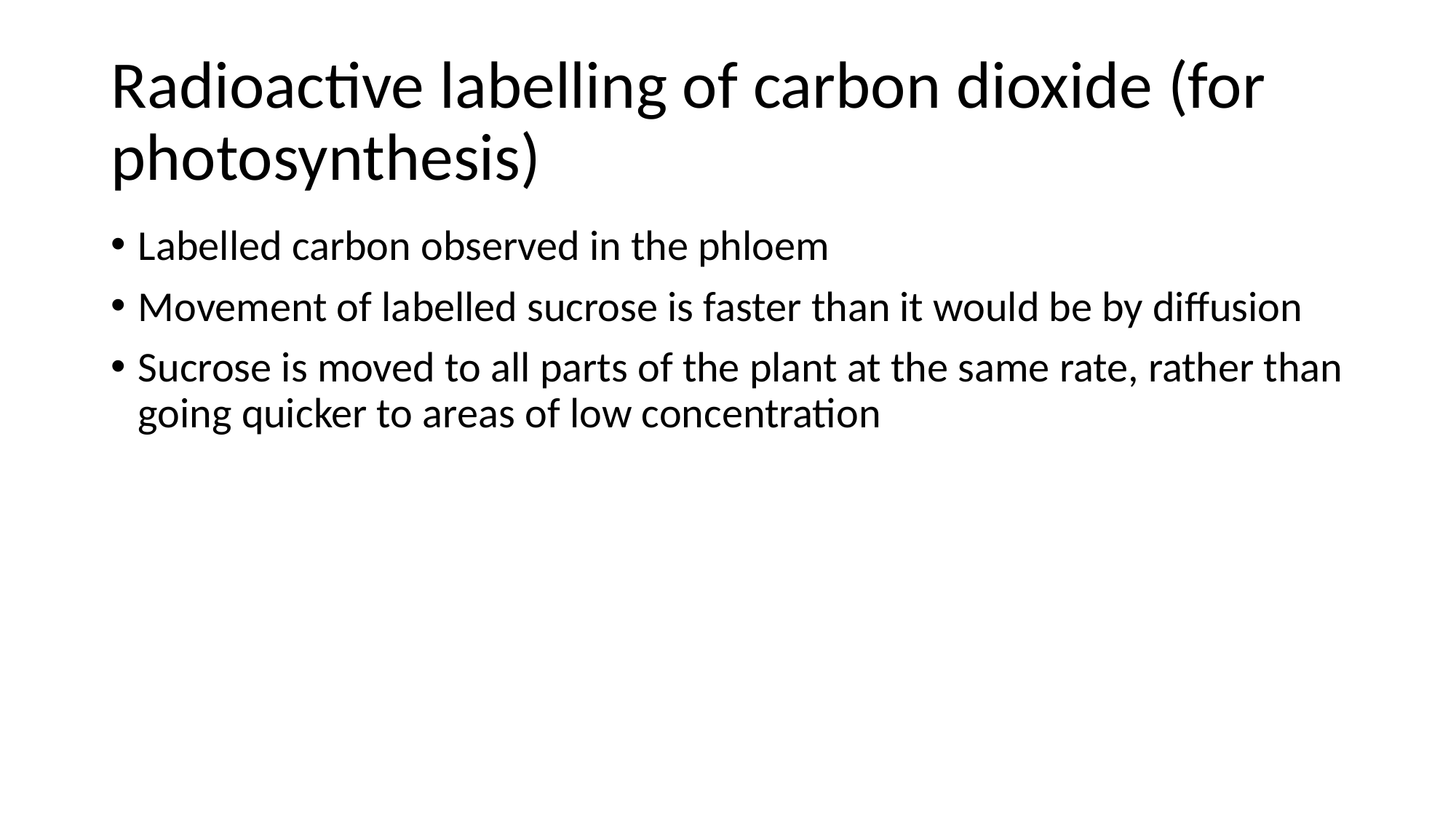

# Radioactive labelling of carbon dioxide (for photosynthesis)
Labelled carbon observed in the phloem
Movement of labelled sucrose is faster than it would be by diffusion
Sucrose is moved to all parts of the plant at the same rate, rather than going quicker to areas of low concentration